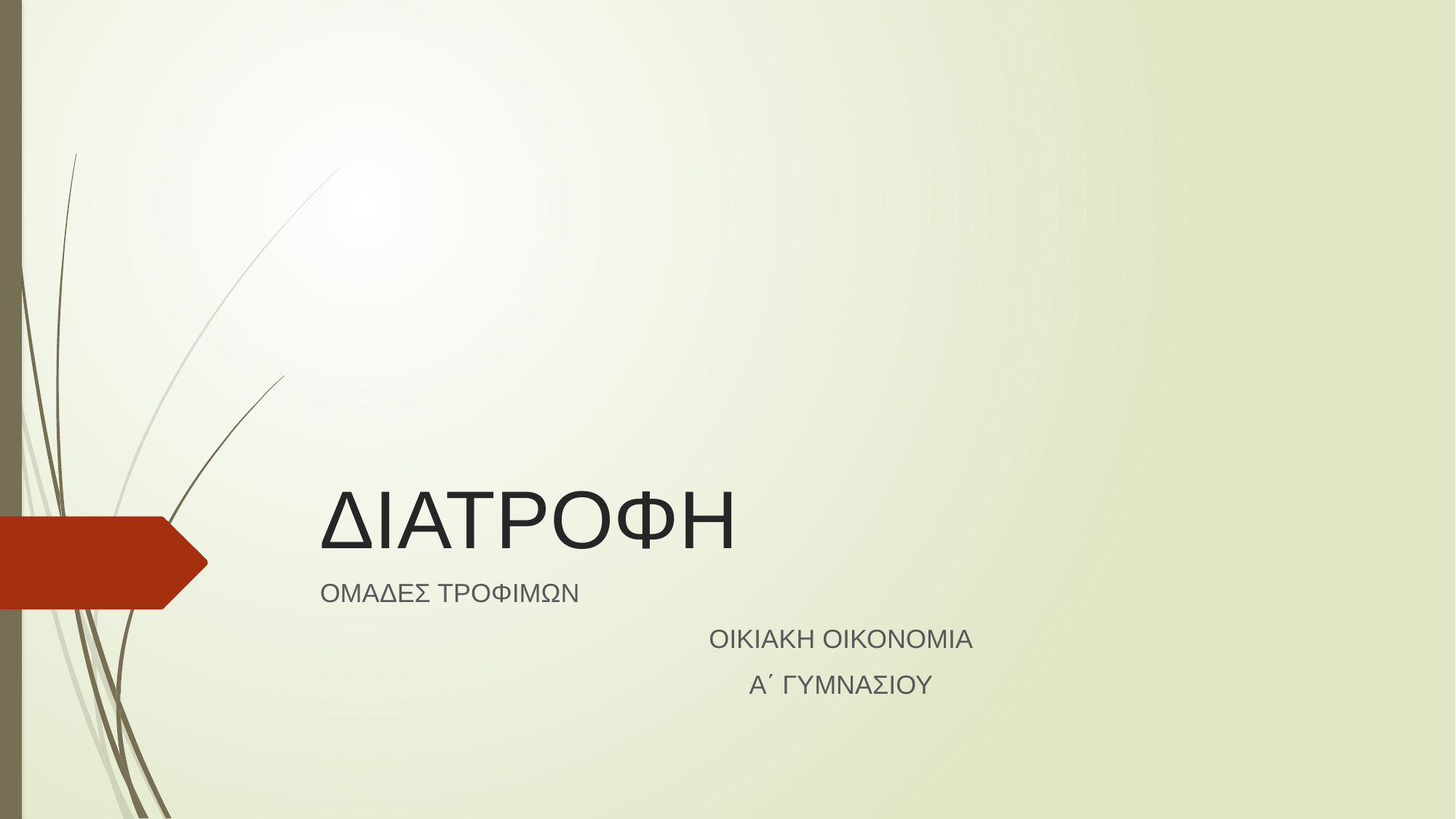

# ΔΙΑΤΡΟΦΗ
ΟΜΑΔΕΣ ΤΡΟΦΙΜΩΝ
ΟΙΚΙΑΚΗ ΟΙΚΟΝΟΜΙΑ
Α΄ ΓΥΜΝΑΣΙΟΥ